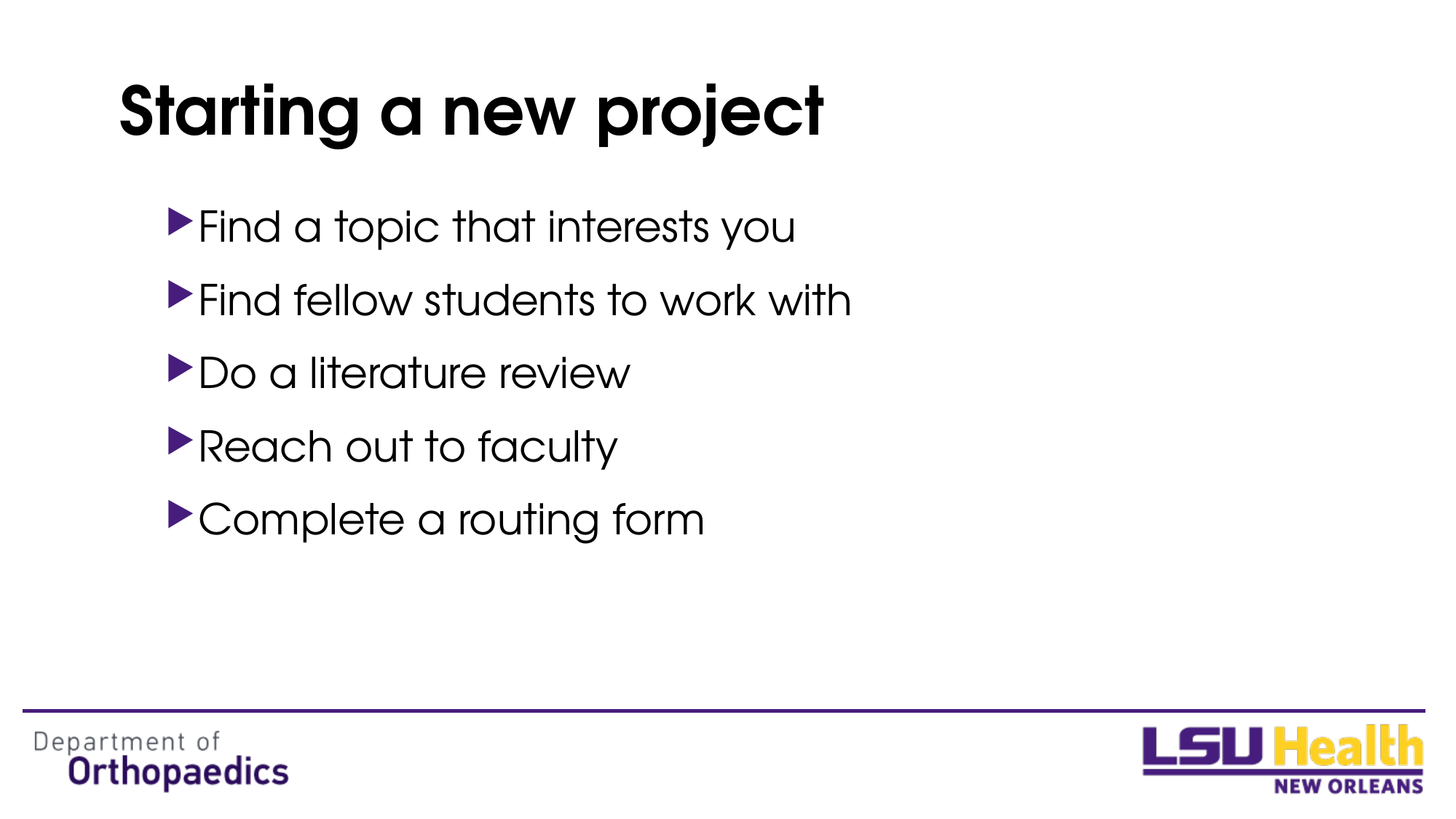

# Starting a new project
Find a topic that interests you
Find fellow students to work with
Do a literature review
Reach out to faculty
Complete a routing form